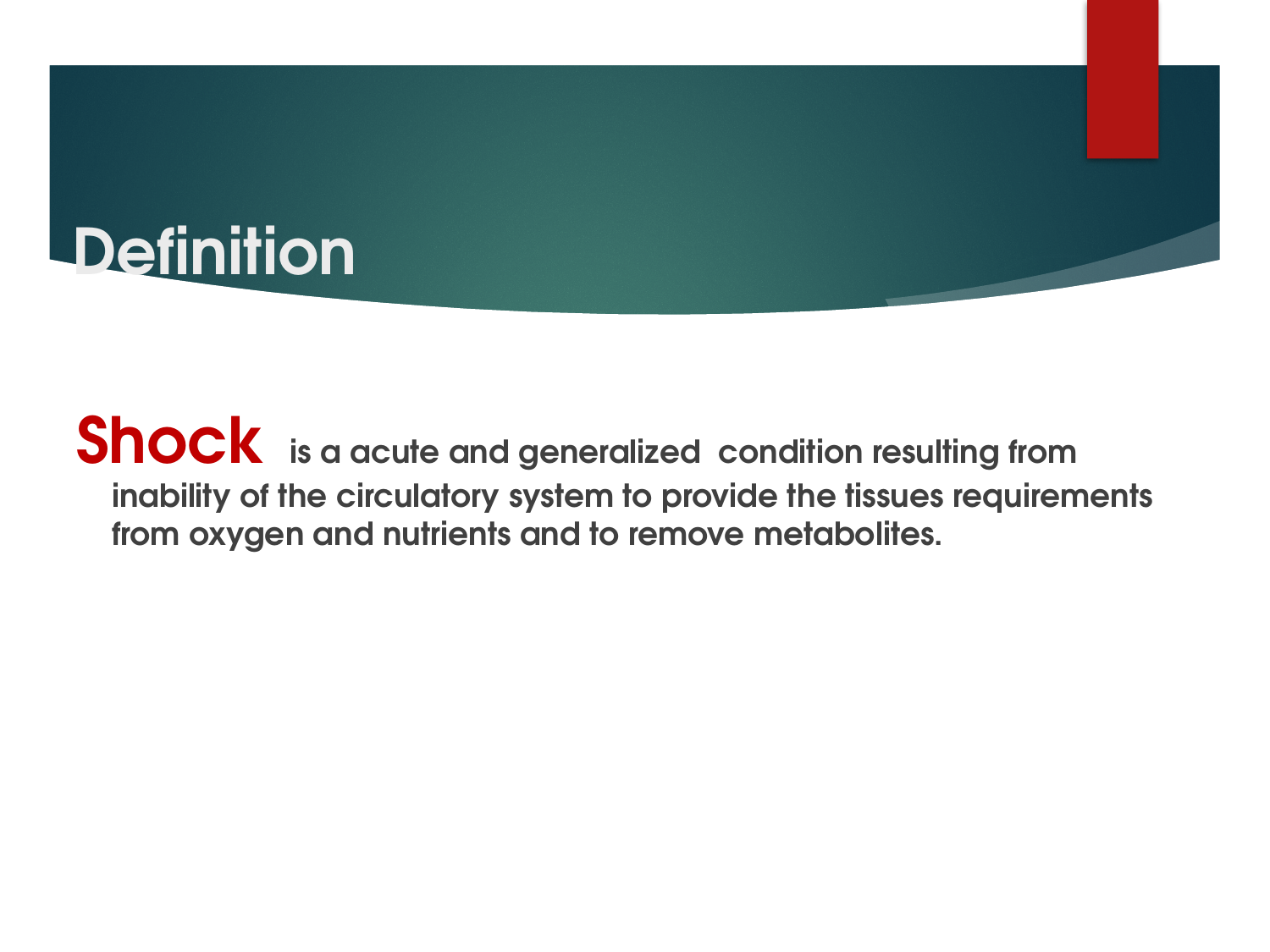

# Definition

Shock  is a acute and generalized  condition resulting from inability of the circulatory system to provide the tissues requirements from oxygen and nutrients and to remove metabolites.